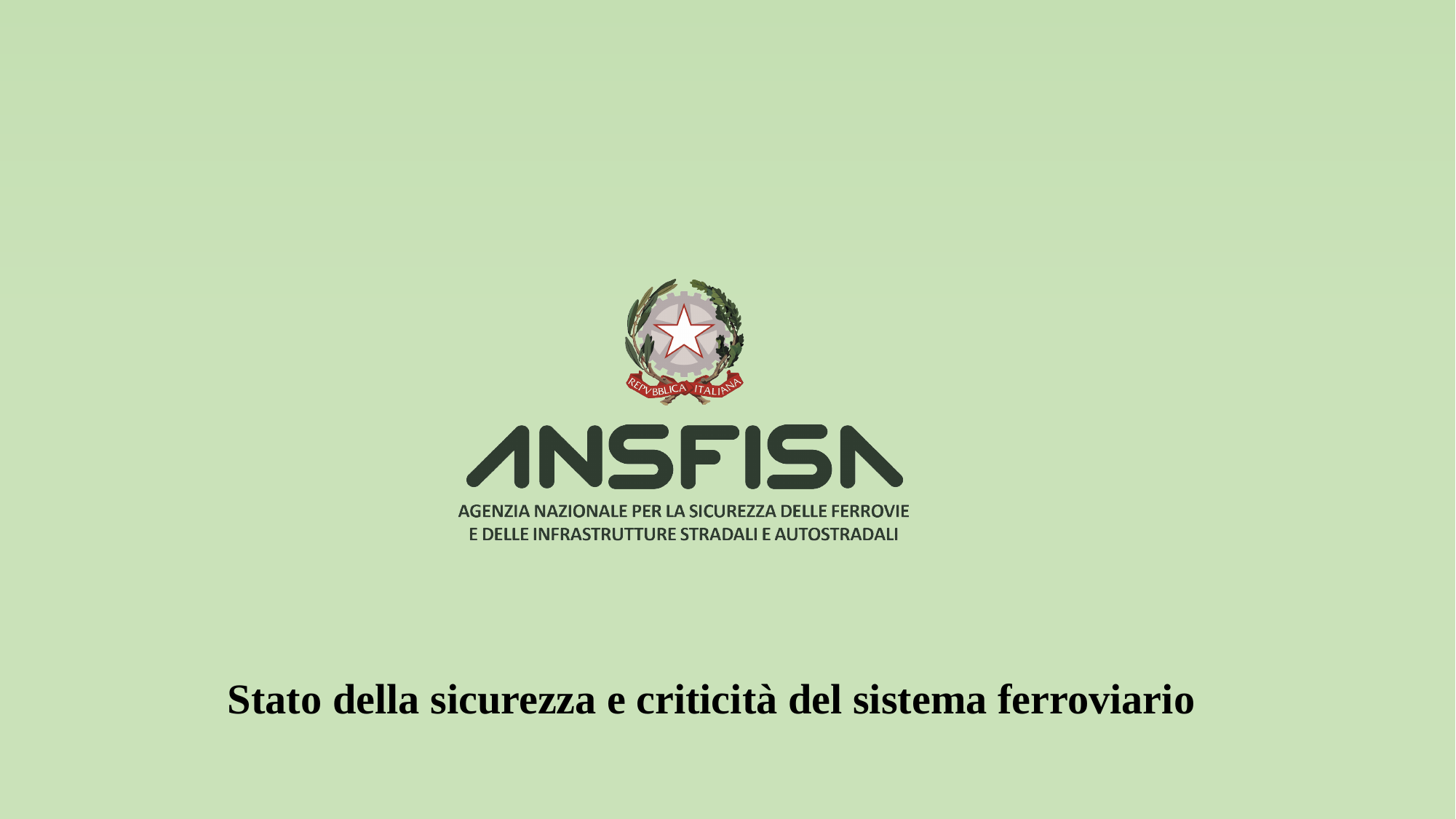

#
Stato della sicurezza e criticità del sistema ferroviario